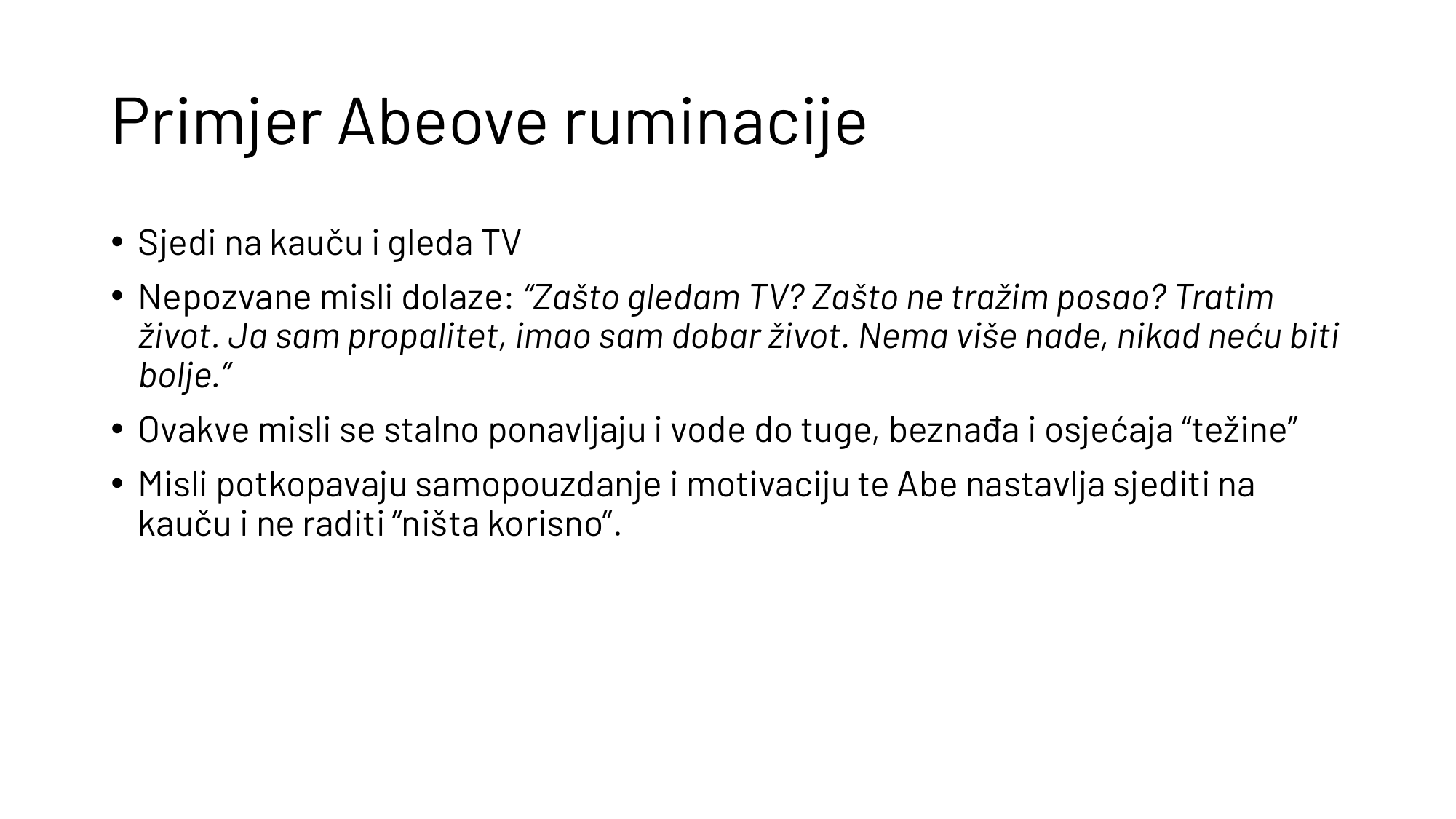

# Primjer Abeove ruminacije
Sjedi na kauču i gleda TV
Nepozvane misli dolaze: “Zašto gledam TV? Zašto ne tražim posao? Tratim život. Ja sam propalitet, imao sam dobar život. Nema više nade, nikad neću biti bolje.”
Ovakve misli se stalno ponavljaju i vode do tuge, beznađa i osjećaja “težine”
Misli potkopavaju samopouzdanje i motivaciju te Abe nastavlja sjediti na kauču i ne raditi “ništa korisno”.